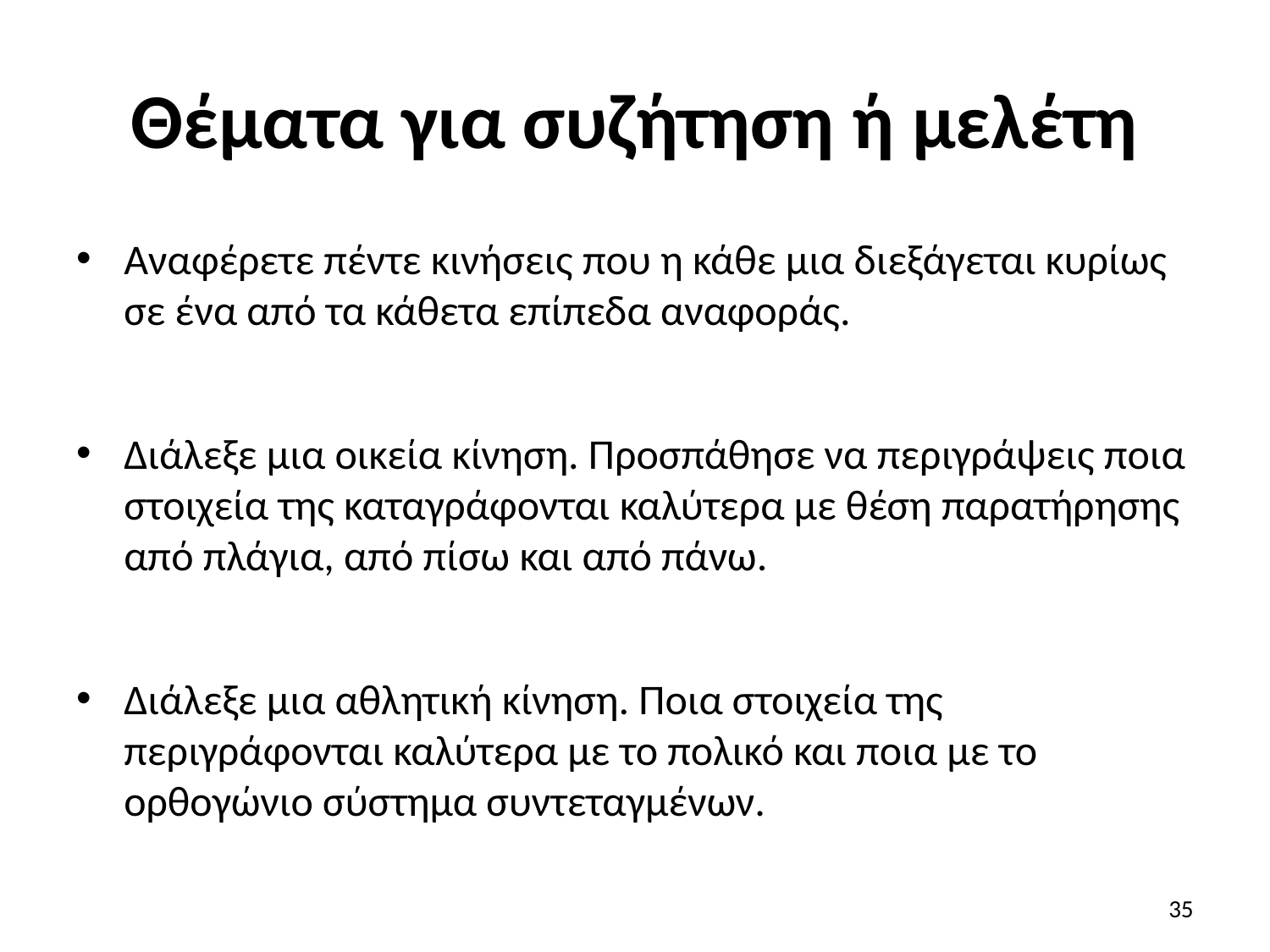

# Θέματα για συζήτηση ή μελέτη
Αναφέρετε πέντε κινήσεις που η κάθε μια διεξάγεται κυρίως σε ένα από τα κάθετα επίπεδα αναφοράς.

Διάλεξε μια οικεία κίνηση. Προσπάθησε να περιγράψεις ποια στοιχεία της καταγράφονται καλύτερα με θέση παρατήρησης από πλάγια, από πίσω και από πάνω.

Διάλεξε μια αθλητική κίνηση. Ποια στοιχεία της περιγράφονται καλύτερα με το πολικό και ποια με το ορθογώνιο σύστημα συντεταγμένων.
35